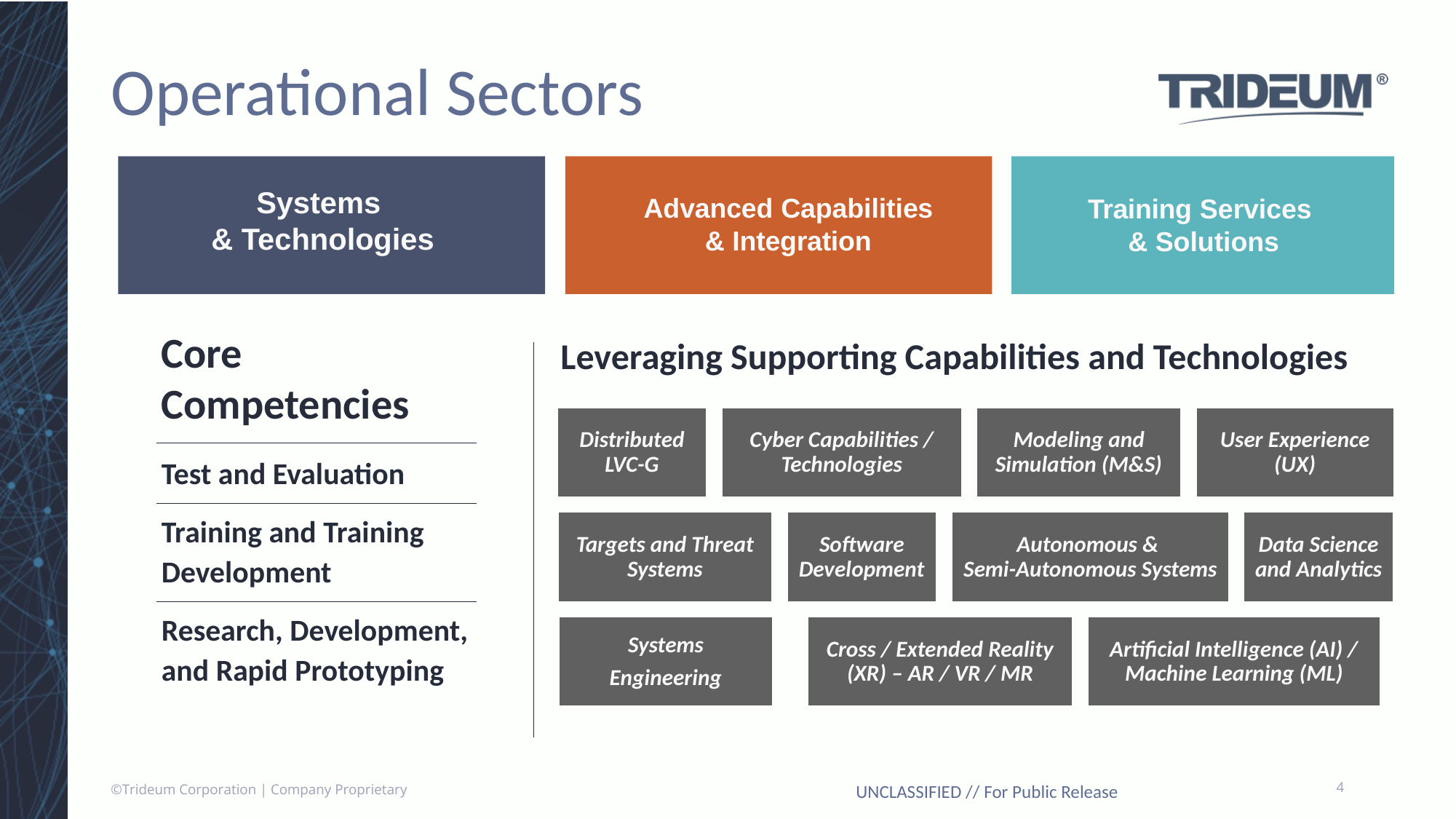

# Operational Sectors

Systems
& Technologies
Advanced Capabilities & Integration
Training Services
& Solutions
Core Competencies
Leveraging Supporting Capabilities and Technologies

Distributed LVC-G
Cyber Capabilities / Technologies
Modeling and Simulation (M&S)
User Experience (UX)
Targets and Threat Systems
Software Development
Autonomous &
Semi-Autonomous Systems
Data Science and Analytics
Systems
Engineering
Cross / Extended Reality (XR) – AR / VR / MR
Artificial Intelligence (AI) / Machine Learning (ML)
Test and Evaluation
Training and Training Development
Research, Development,
and Rapid Prototyping
©Trideum Corporation | Company Proprietary
4
UNCLASSIFIED // For Public Release